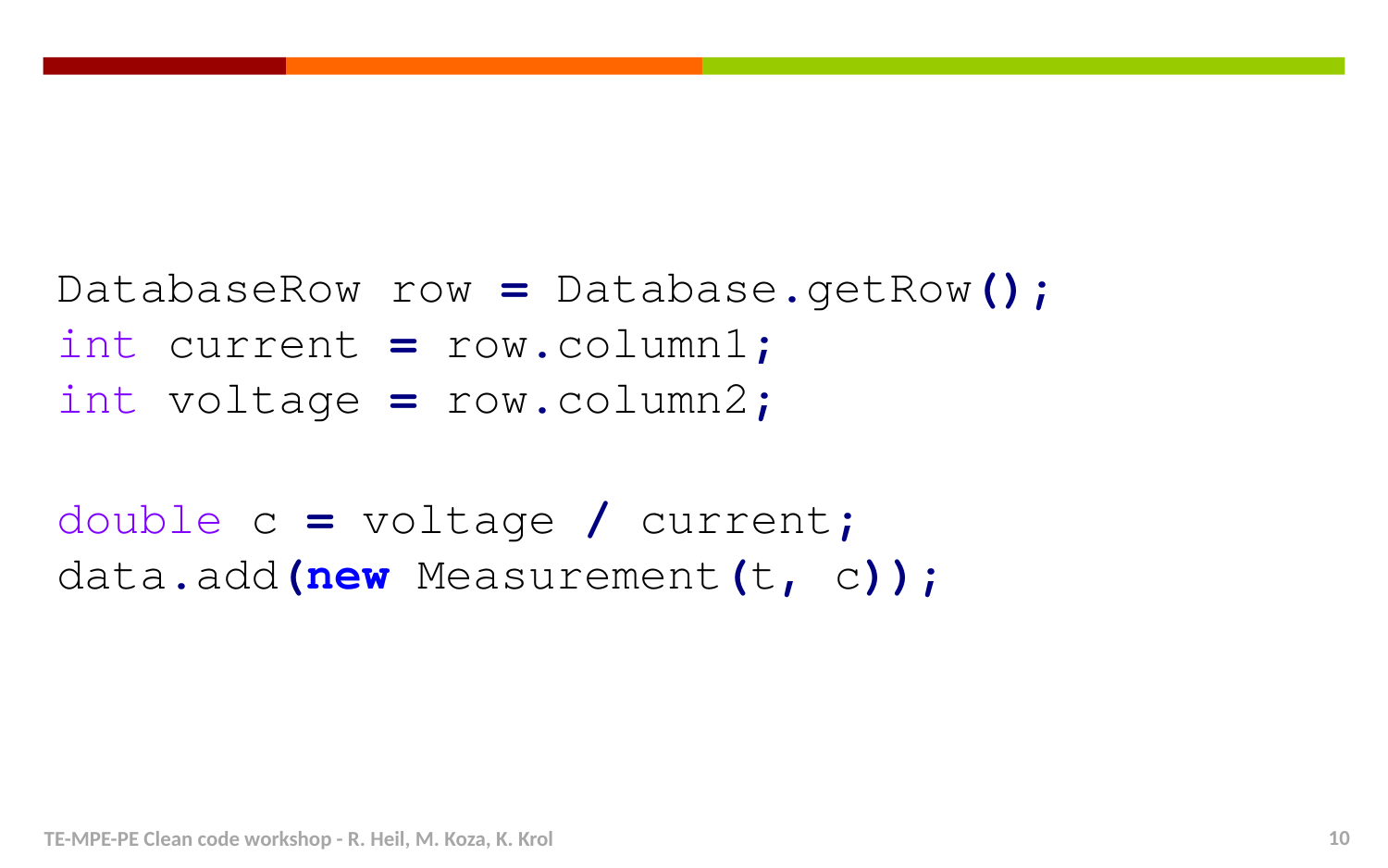

DatabaseRow row = Database.getRow();
int current = row.column1;
int voltage = row.column2;

double c = voltage / current;
data.add(new Measurement(t, c));
TE-MPE-PE Clean code workshop - R. Heil, M. Koza, K. Krol